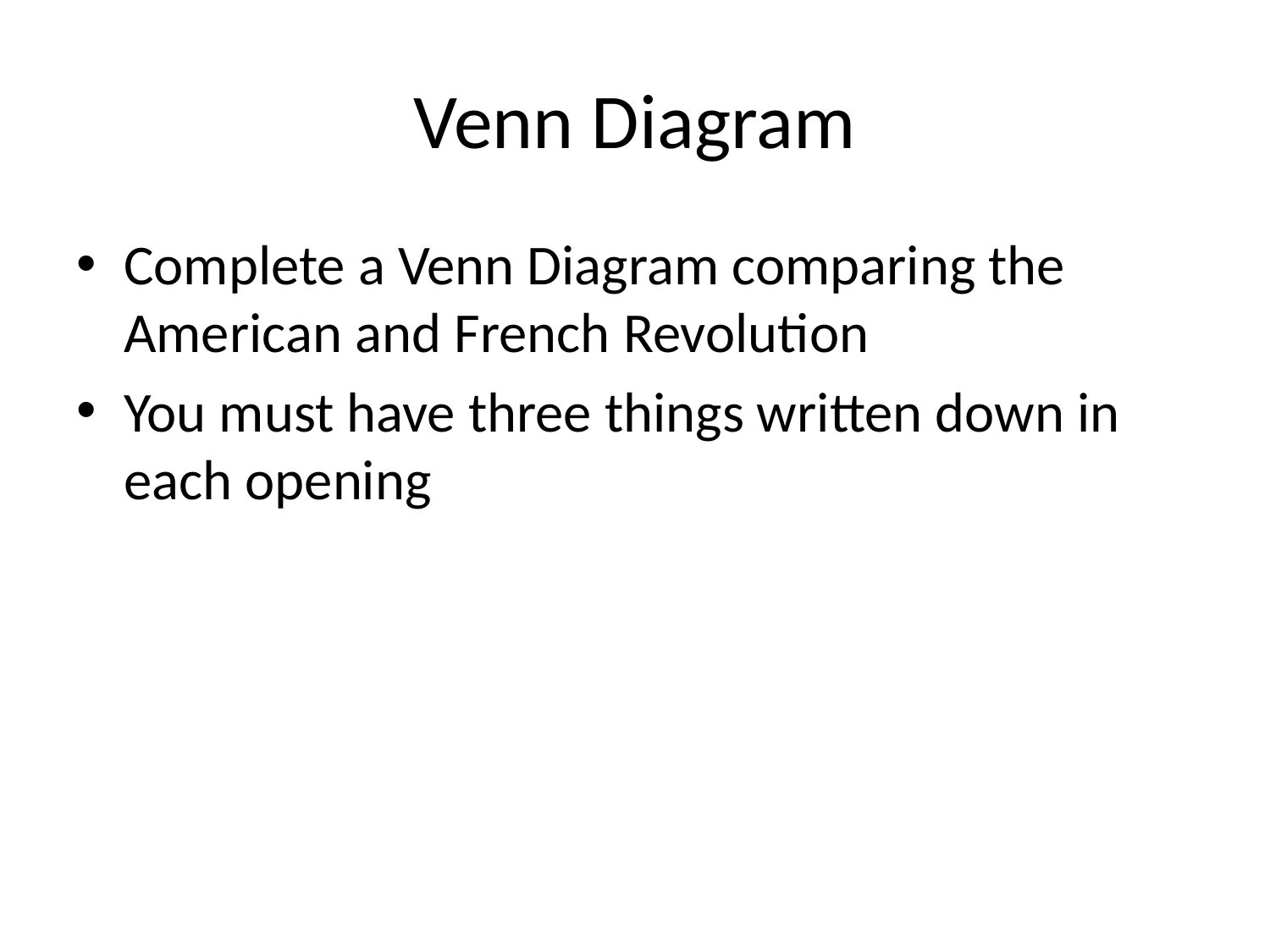

# Venn Diagram
Complete a Venn Diagram comparing the American and French Revolution
You must have three things written down in each opening